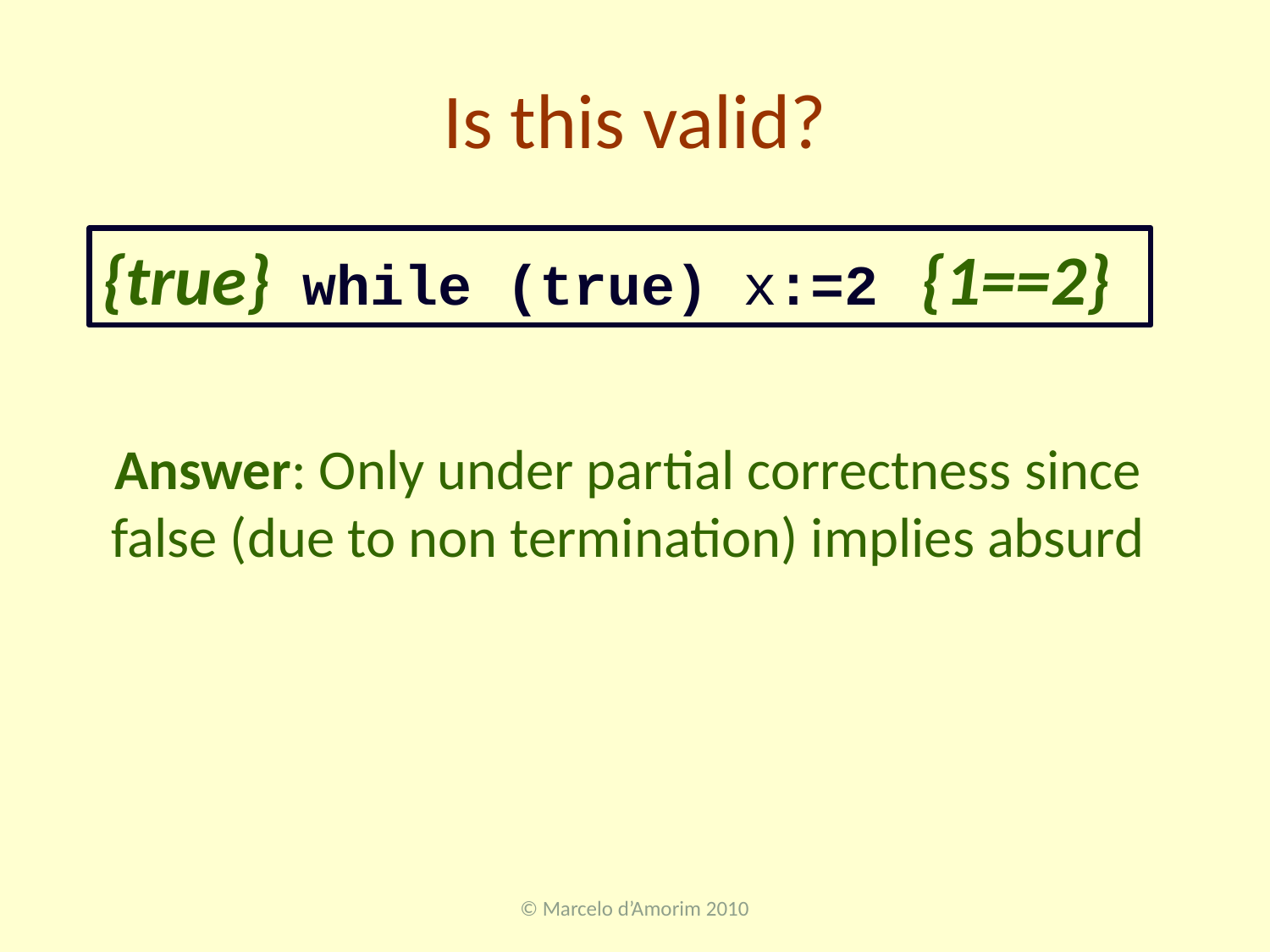

# Is this valid?
{true}  while (true) x:=2 {1==2}
Answer: Only under partial correctness since false (due to non termination) implies absurd
© Marcelo d’Amorim 2010